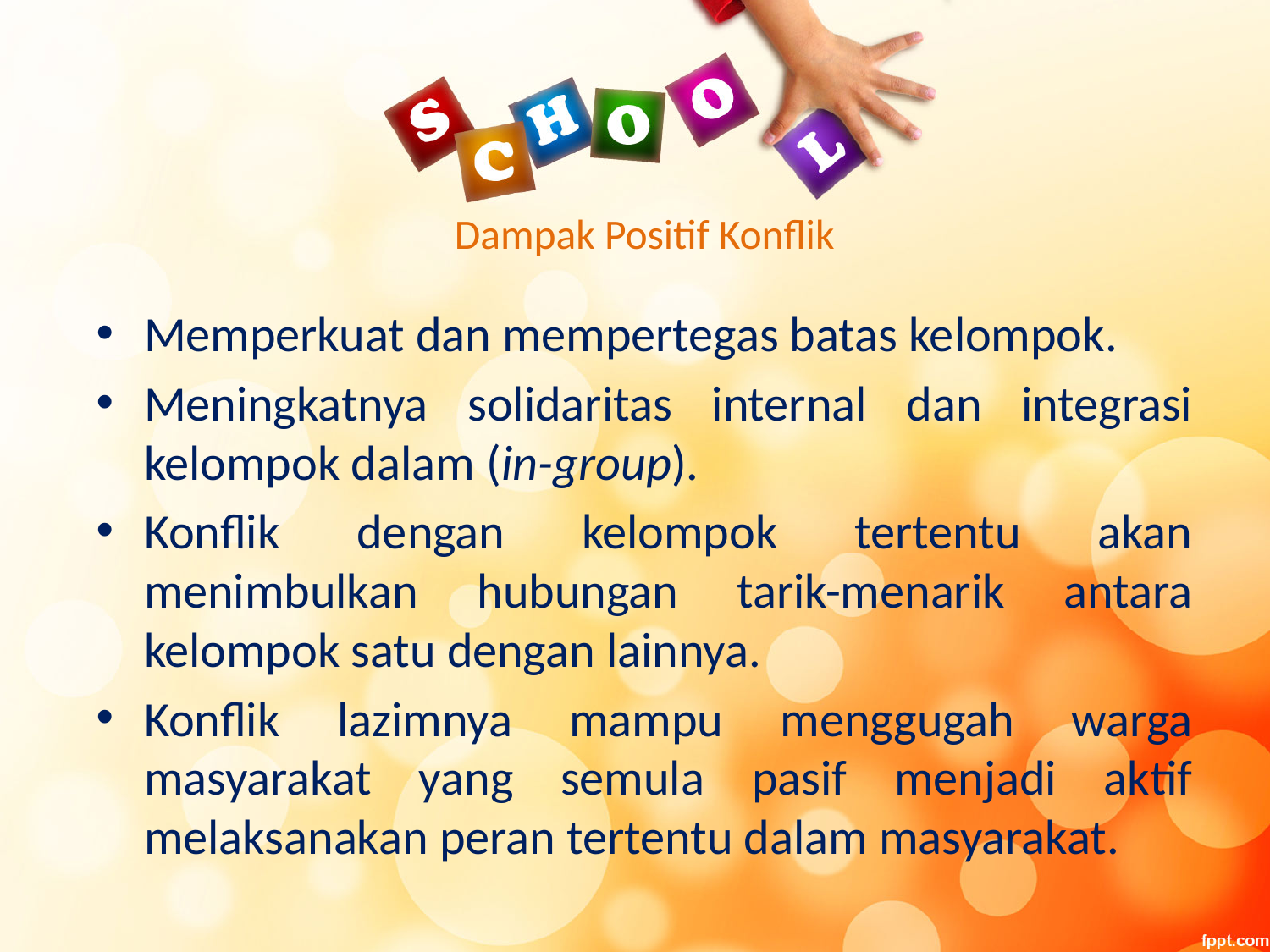

# Dampak Positif Konflik
Memperkuat dan mempertegas batas kelompok.
Meningkatnya solidaritas internal dan integrasi kelompok dalam (in-group).
Konflik dengan kelompok tertentu akan menimbulkan hubungan tarik-menarik antara kelompok satu dengan lainnya.
Konflik lazimnya mampu menggugah warga masyarakat yang semula pasif menjadi aktif melaksanakan peran tertentu dalam masyarakat.